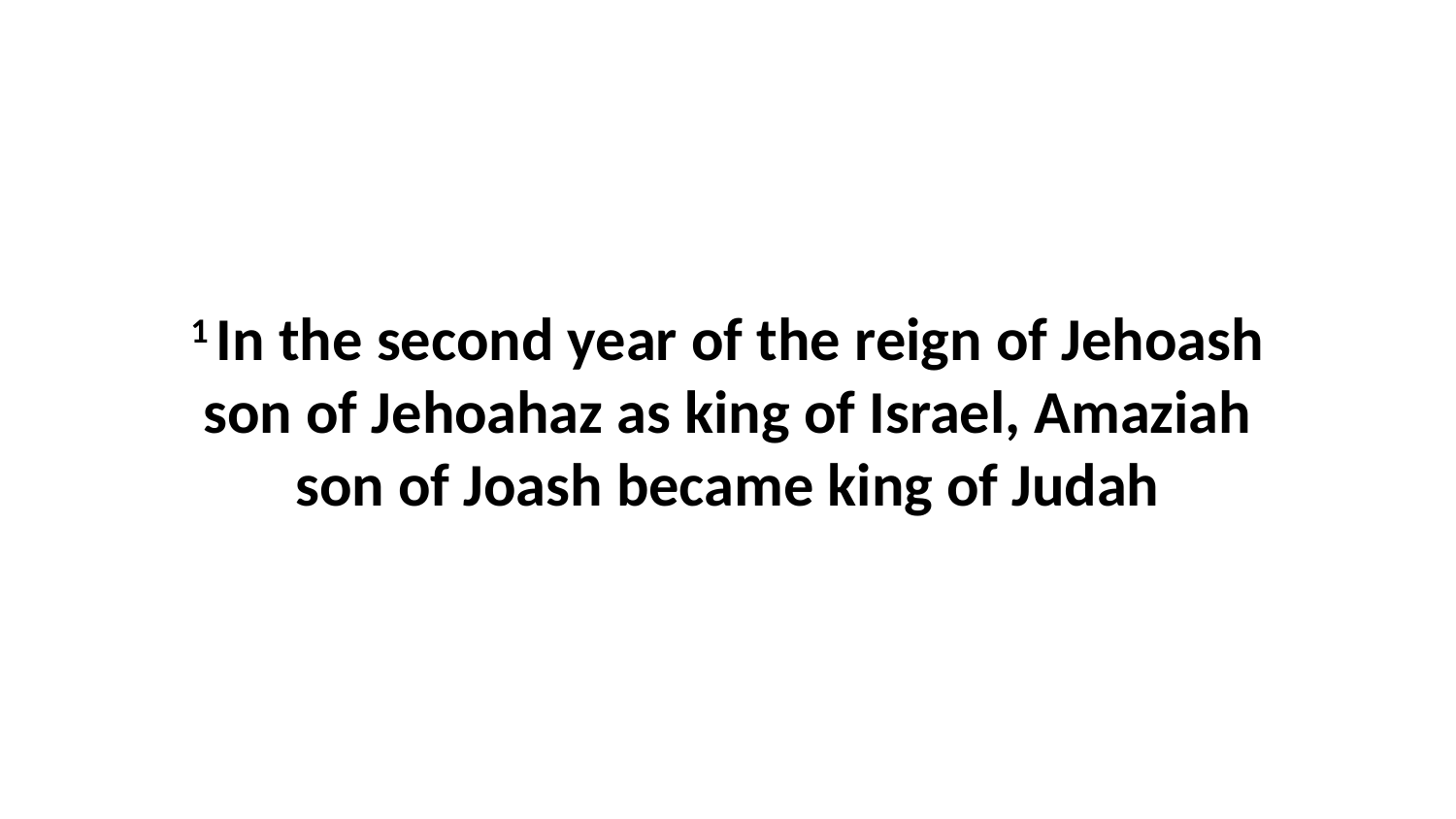

1 In the second year of the reign of Jehoash son of Jehoahaz as king of Israel, Amaziah son of Joash became king of Judah